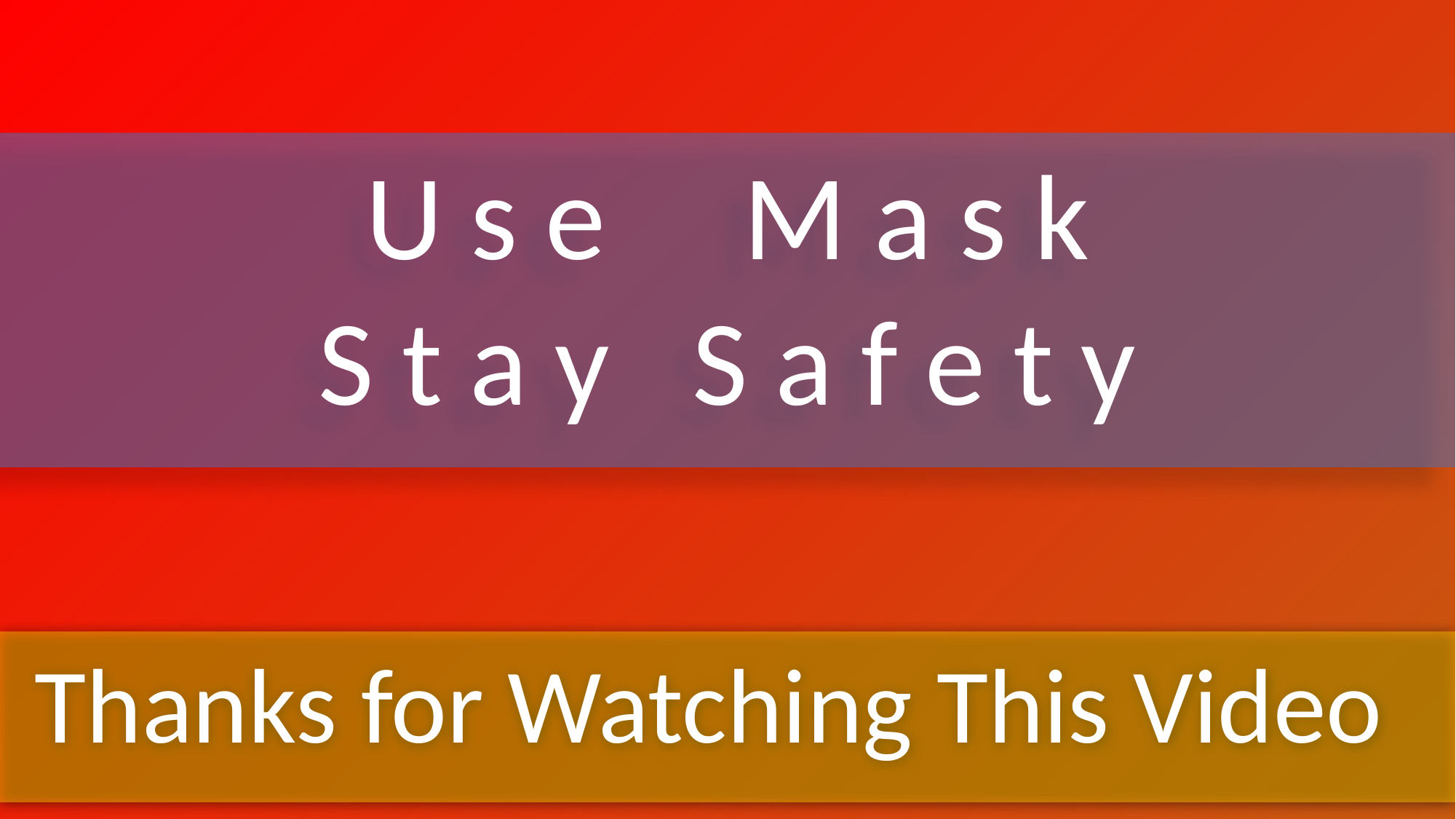

U s e     M a s k
S t a y   S a f e t y

 Thanks for Watching This Video